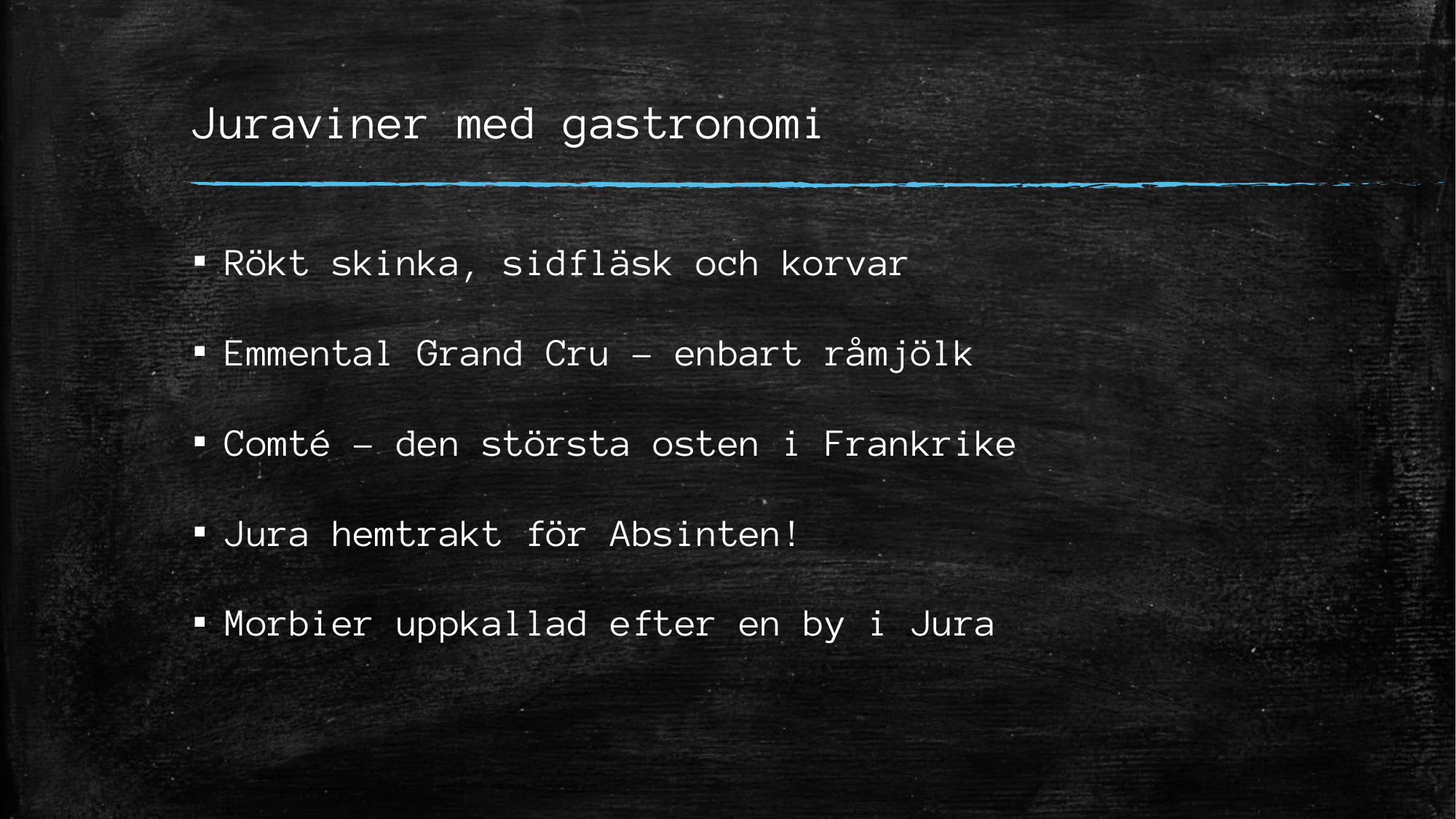

# Juraviner med gastronomi
Rökt skinka, sidfläsk och korvar
Emmental Grand Cru – enbart råmjölk
Comté – den största osten i Frankrike
Jura hemtrakt för Absinten!
Morbier uppkallad efter en by i Jura